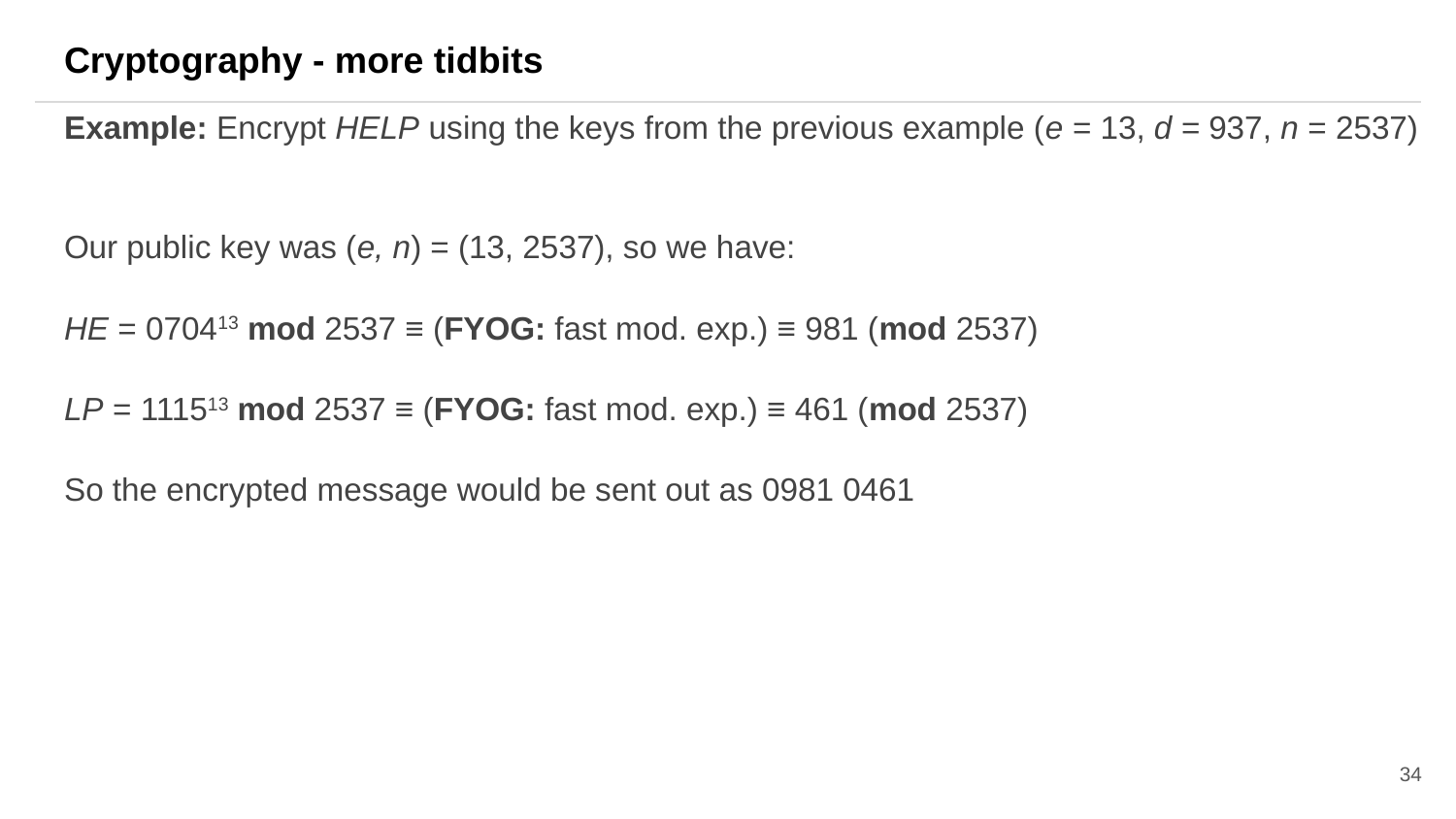

Cryptography - more tidbits
Example: Encrypt HELP using the keys from the previous example (e = 13, d = 937, n = 2537)
Our public key was (e, n) = (13, 2537), so we have:
HE = 070413 mod 2537 ≡ (FYOG: fast mod. exp.) ≡ 981 (mod 2537)
LP = 111513 mod 2537 ≡ (FYOG: fast mod. exp.) ≡ 461 (mod 2537)
So the encrypted message would be sent out as 0981 0461

34